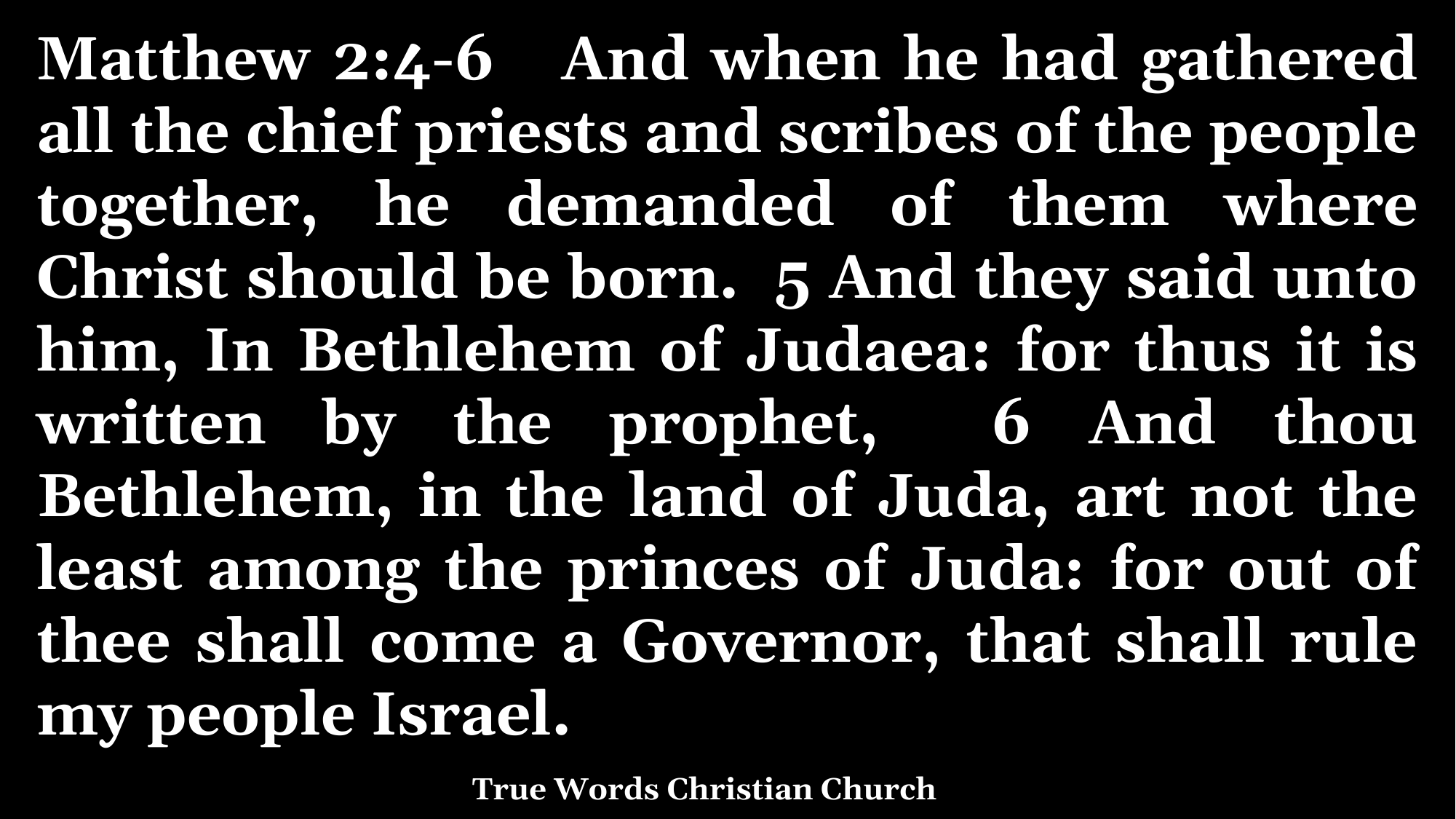

Matthew 2:4-6   And when he had gathered all the chief priests and scribes of the people together, he demanded of them where Christ should be born.  5 And they said unto him, In Bethlehem of Judaea: for thus it is written by the prophet,  6 And thou Bethlehem, in the land of Juda, art not the least among the princes of Juda: for out of thee shall come a Governor, that shall rule my people Israel.
True Words Christian Church